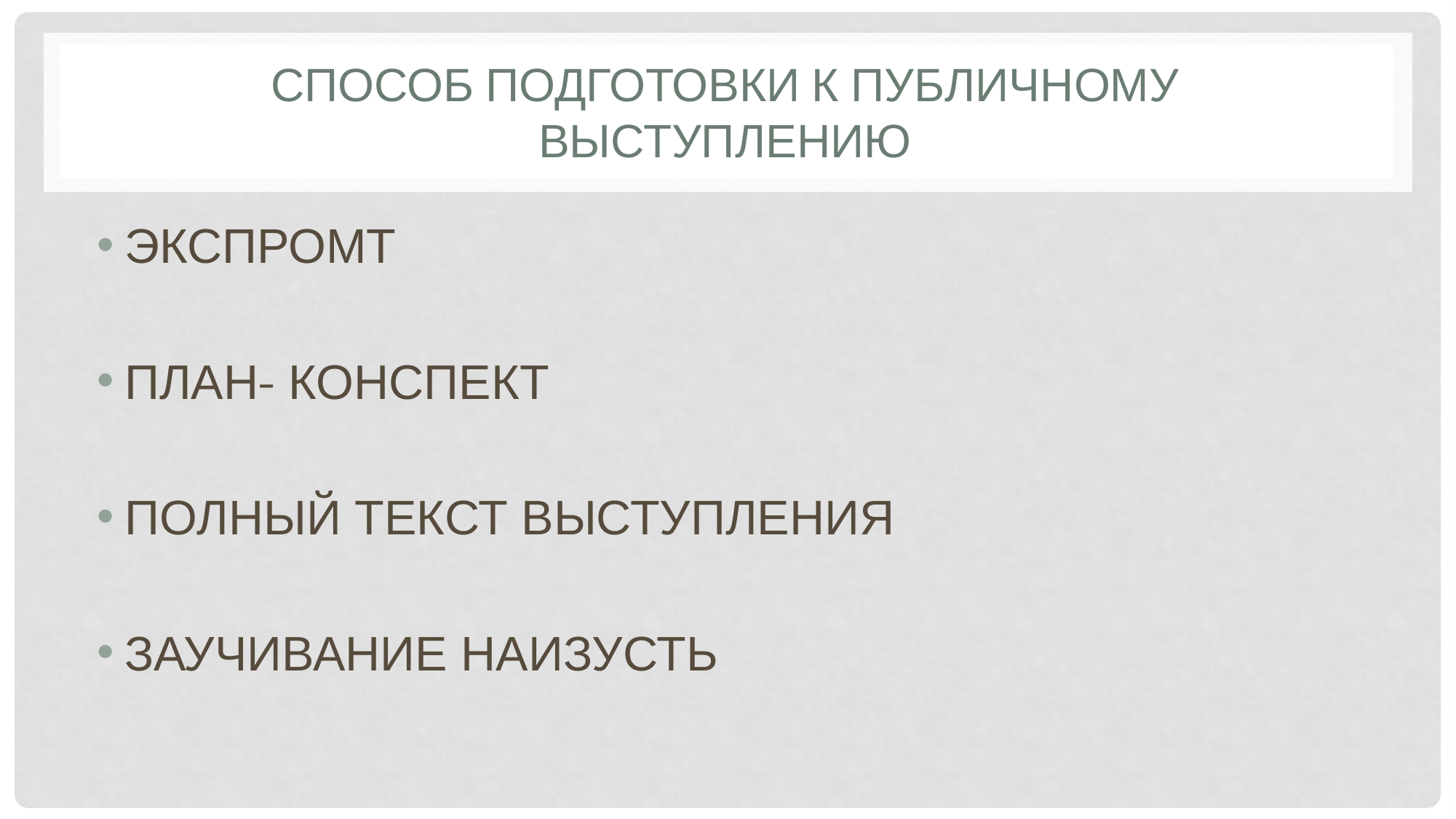

# способ подготовки к публичному выступлению
ЭКСПРОМТ

ПЛАН- КОНСПЕКТ

ПОЛНЫЙ ТЕКСТ ВЫСТУПЛЕНИЯ

ЗАУЧИВАНИЕ НАИЗУСТЬ